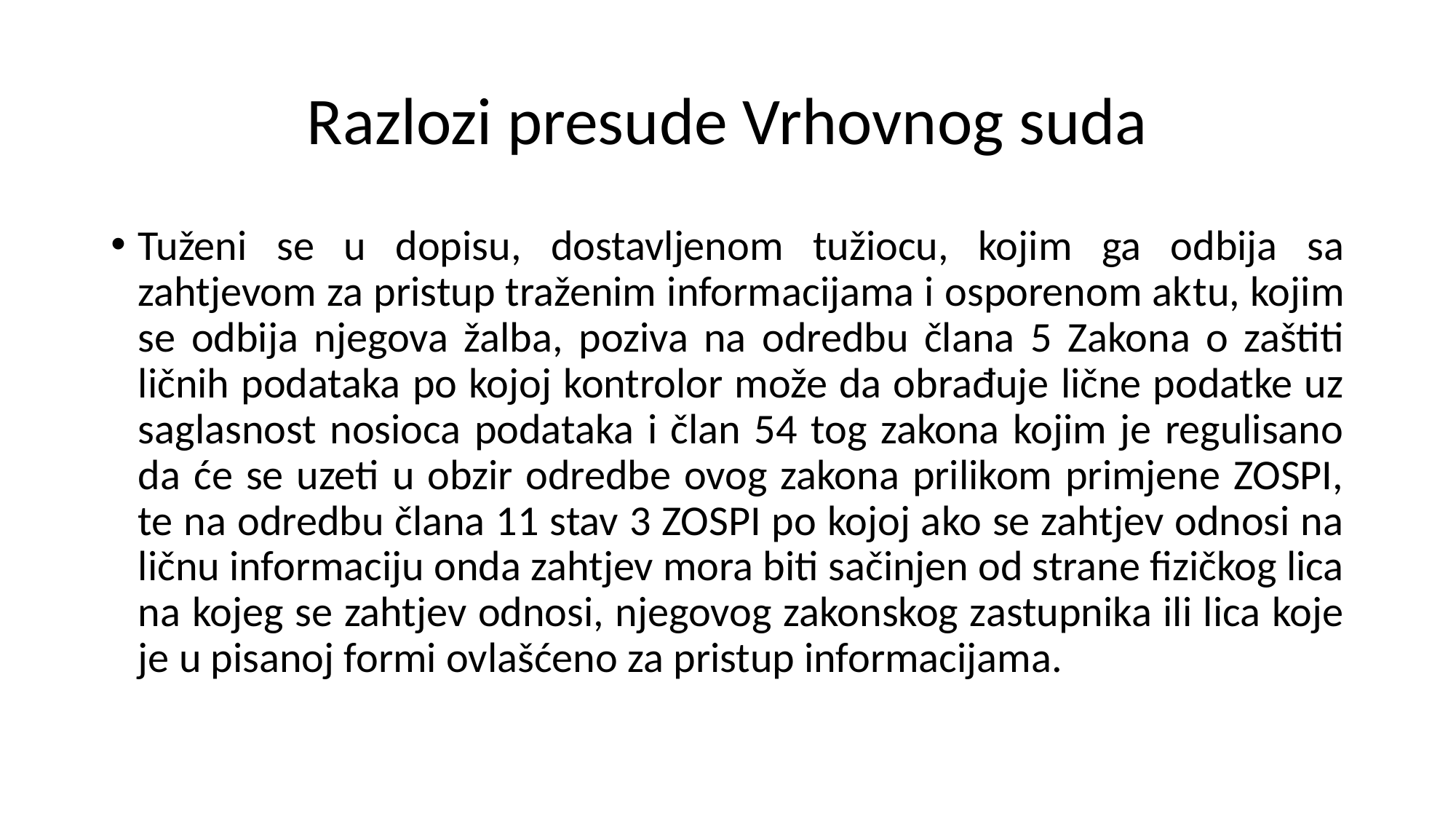

# Razlozi presude Vrhovnog suda
Tuženi se u dopisu, dostavljenom tužiocu, kojim ga odbija sa zahtjevom za pristup traženim informacijama i osporenom aktu, kojim se odbija njegova žalba, poziva na odredbu člana 5 Zakona o zaštiti ličnih podataka po kojoj kontrolor može da obrađuje lične podatke uz saglasnost nosioca podataka i član 54 tog zakona kojim je regulisano da će se uzeti u obzir odredbe ovog zakona prilikom primjene ZOSPI, te na odredbu člana 11 stav 3 ZOSPI po kojoj ako se zahtjev odnosi na ličnu informaciju onda zahtjev mora biti sačinjen od strane fizičkog lica na kojeg se zahtjev odnosi, njegovog zakonskog zastupnika ili lica koje je u pisanoj formi ovlašćeno za pristup informacijama.